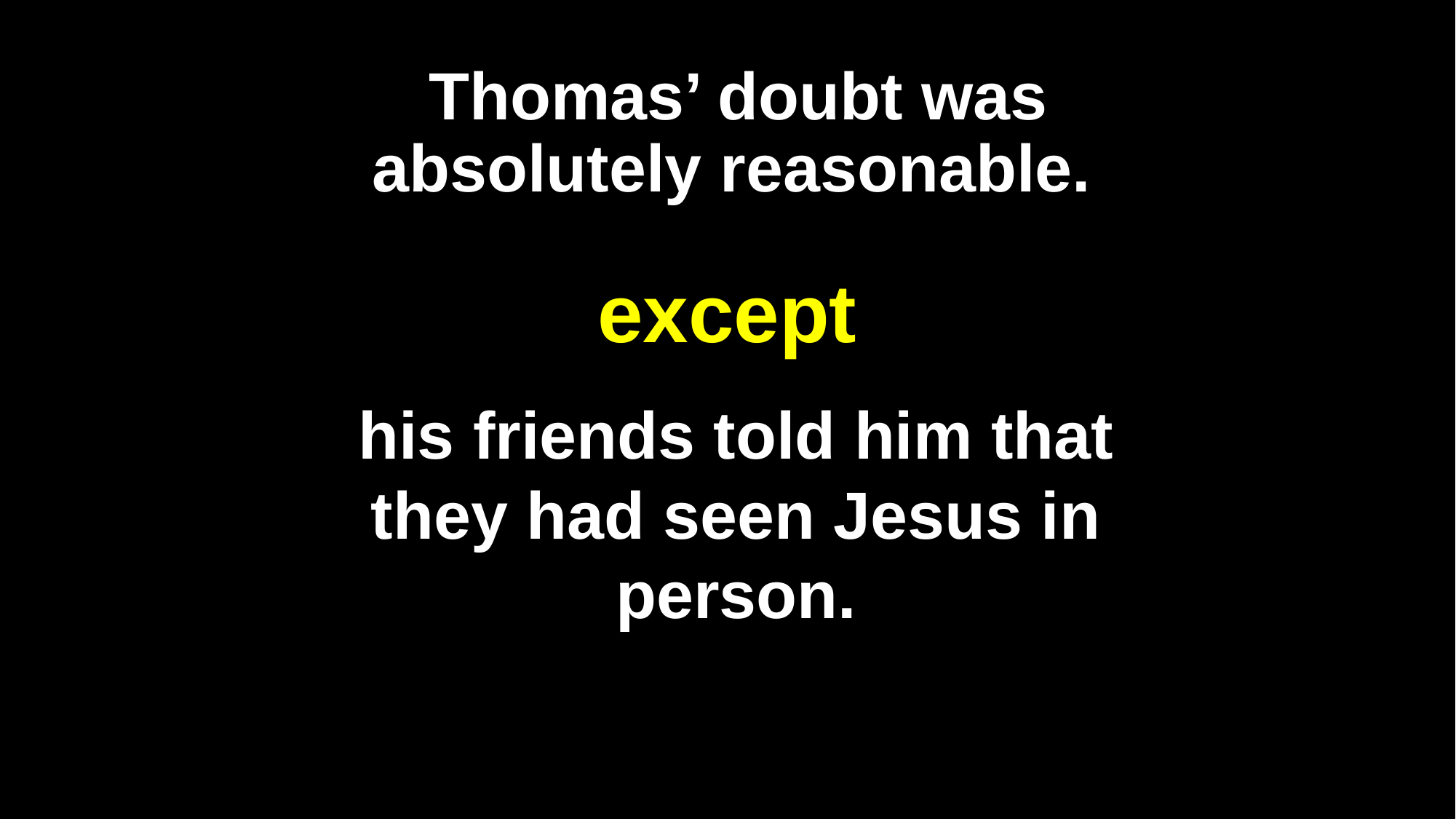

Thomas’ doubt was absolutely reasonable.

except
his friends told him that they had seen Jesus in person.